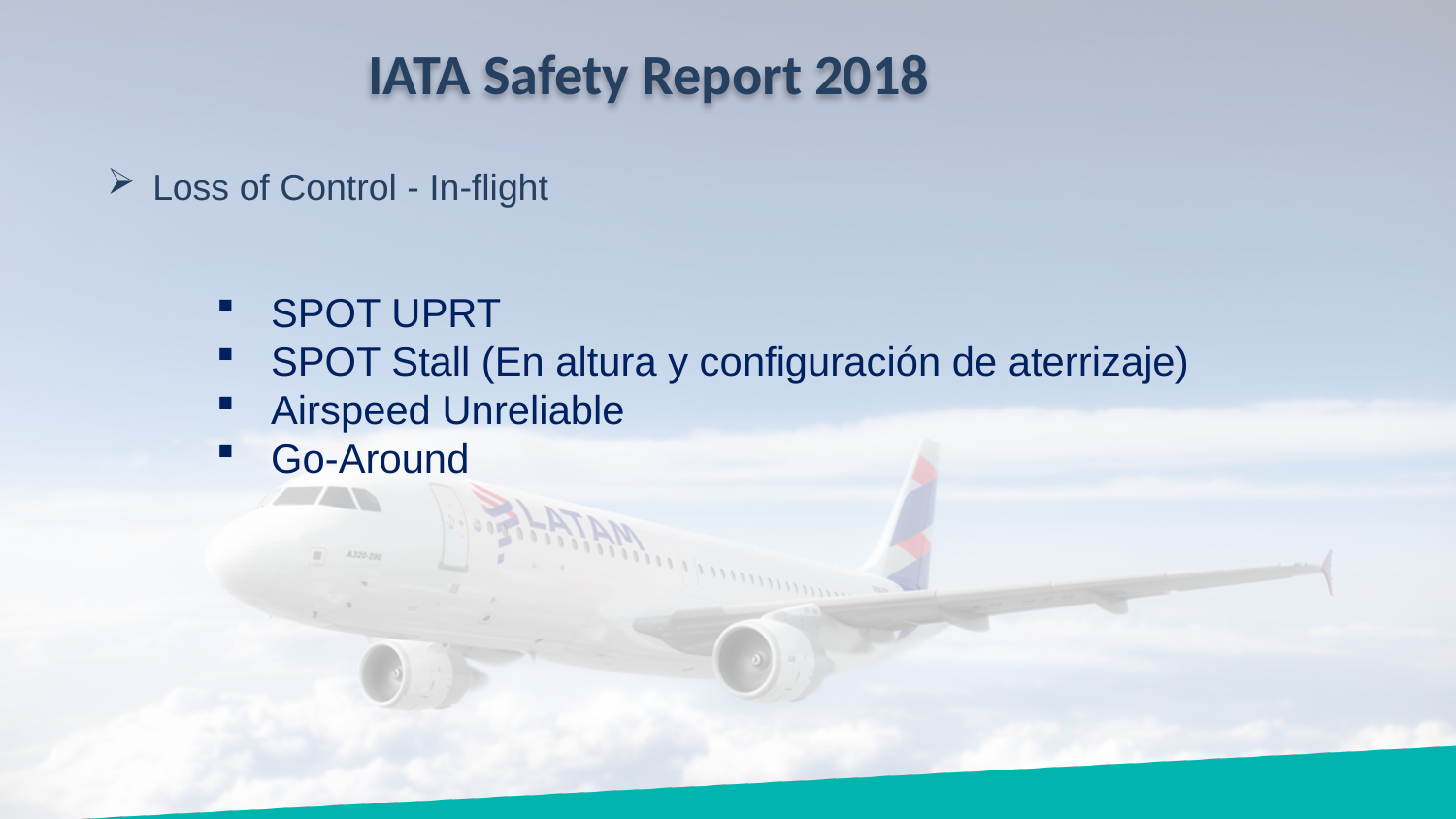

IATA Safety Report 2018
Loss of Control - In-flight
SPOT UPRT
SPOT Stall (En altura y configuración de aterrizaje)
Airspeed Unreliable
Go-Around